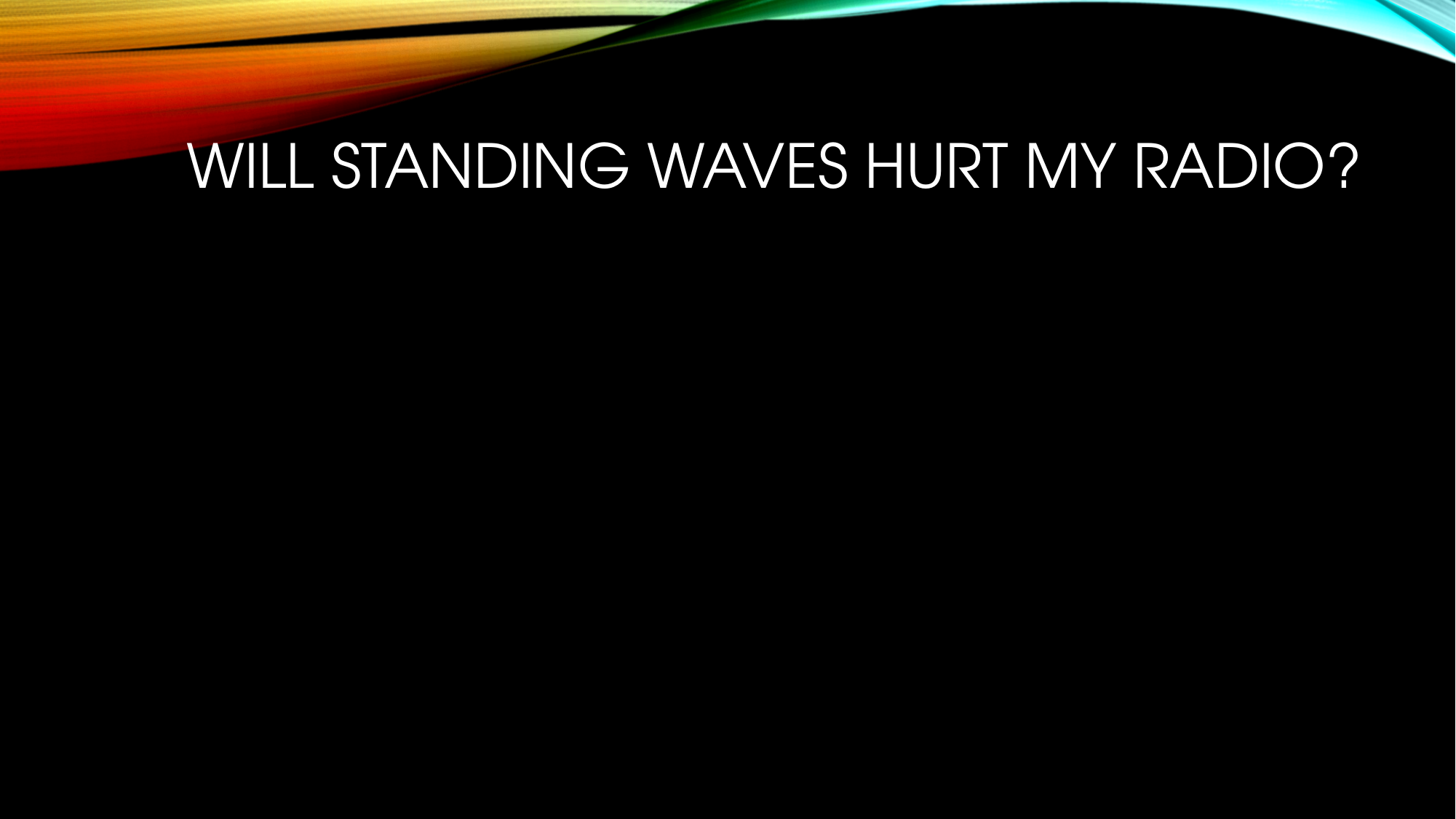

# Will Standing Waves hurt my Radio?